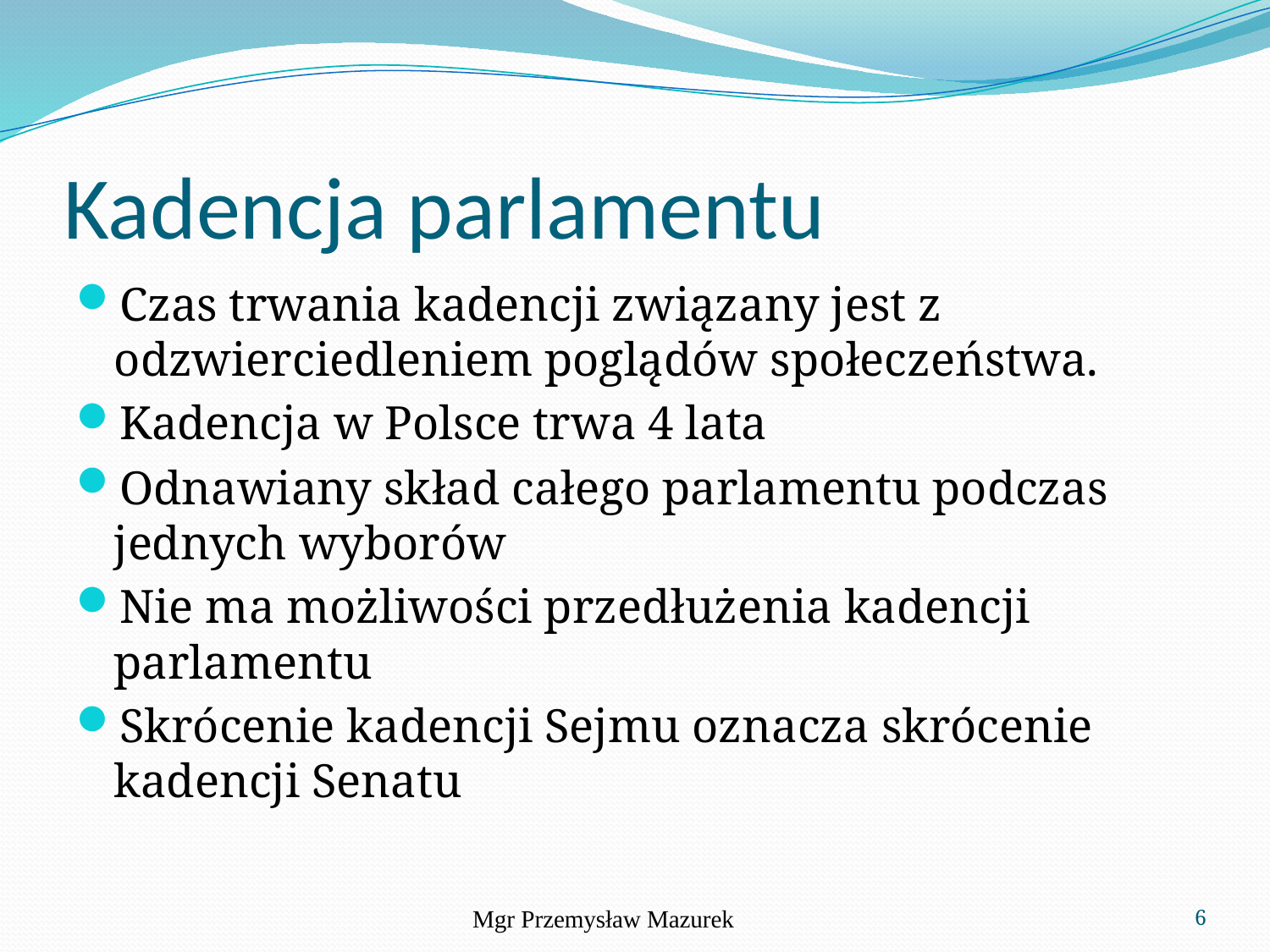

# Kadencja parlamentu
Czas trwania kadencji związany jest z odzwierciedleniem poglądów społeczeństwa.
Kadencja w Polsce trwa 4 lata
Odnawiany skład całego parlamentu podczas jednych wyborów
Nie ma możliwości przedłużenia kadencji parlamentu
Skrócenie kadencji Sejmu oznacza skrócenie kadencji Senatu
Mgr Przemysław Mazurek
6